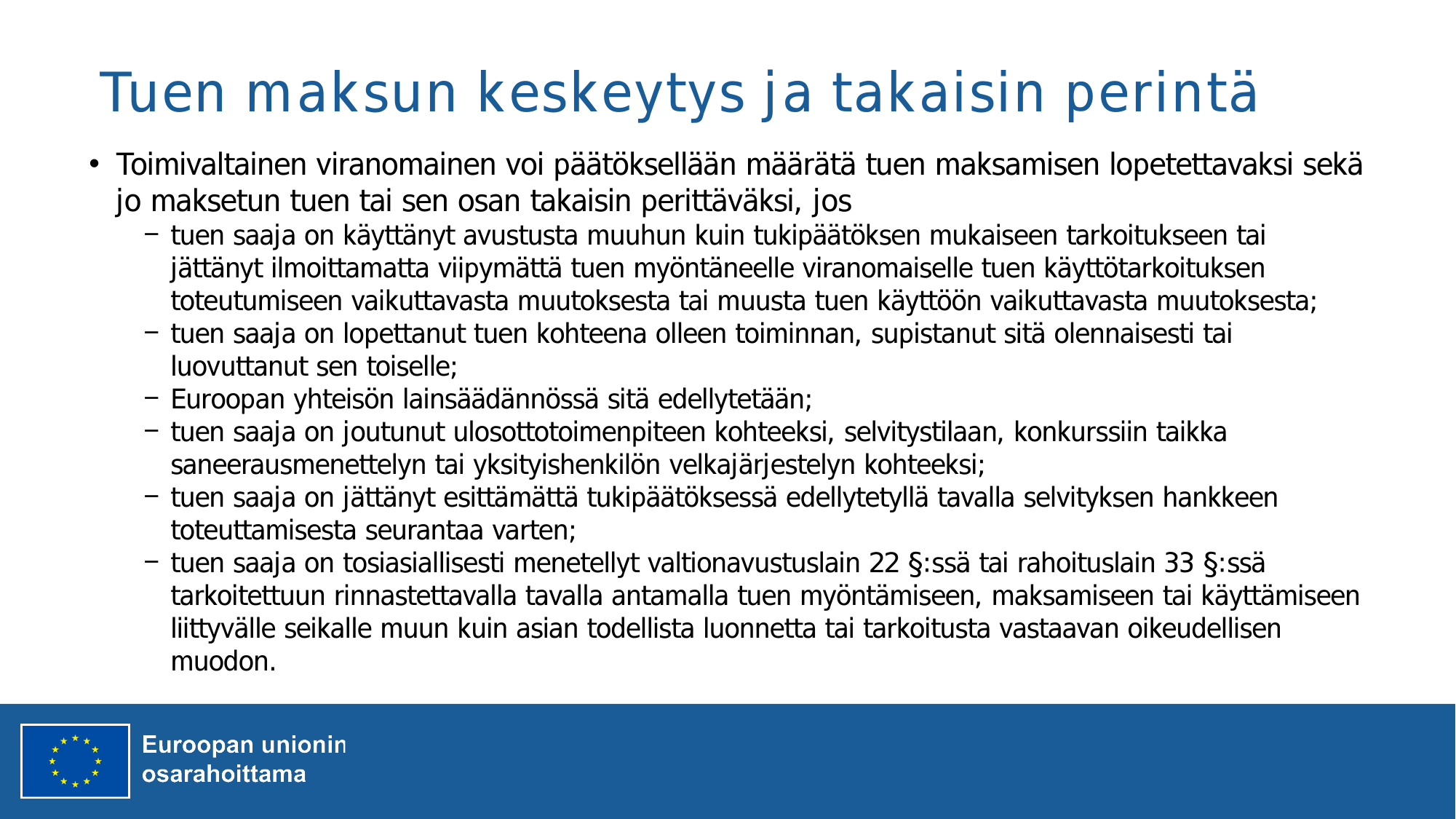

# Tuen maksun keskeytys ja takaisin perintä
Toimivaltainen viranomainen voi päätöksellään määrätä tuen maksamisen lopetettavaksi sekä jo maksetun tuen tai sen osan takaisin perittäväksi, jos
tuen saaja on käyttänyt avustusta muuhun kuin tukipäätöksen mukaiseen tarkoitukseen tai jättänyt ilmoittamatta viipymättä tuen myöntäneelle viranomaiselle tuen käyttötarkoituksen toteutumiseen vaikuttavasta muutoksesta tai muusta tuen käyttöön vaikuttavasta muutoksesta;
tuen saaja on lopettanut tuen kohteena olleen toiminnan, supistanut sitä olennaisesti tai luovuttanut sen toiselle;
Euroopan yhteisön lainsäädännössä sitä edellytetään;
tuen saaja on joutunut ulosottotoimenpiteen kohteeksi, selvitystilaan, konkurssiin taikka  saneerausmenettelyn tai yksityishenkilön velkajärjestelyn kohteeksi;
tuen saaja on jättänyt esittämättä tukipäätöksessä edellytetyllä tavalla selvityksen hankkeen toteuttamisesta seurantaa varten;
tuen saaja on tosiasiallisesti menetellyt valtionavustuslain 22 §:ssä tai rahoituslain 33 §:ssä tarkoitettuun rinnastettavalla tavalla antamalla tuen myöntämiseen, maksamiseen tai käyttämiseen liittyvälle seikalle muun kuin asian todellista luonnetta tai tarkoitusta vastaavan oikeudellisen muodon.